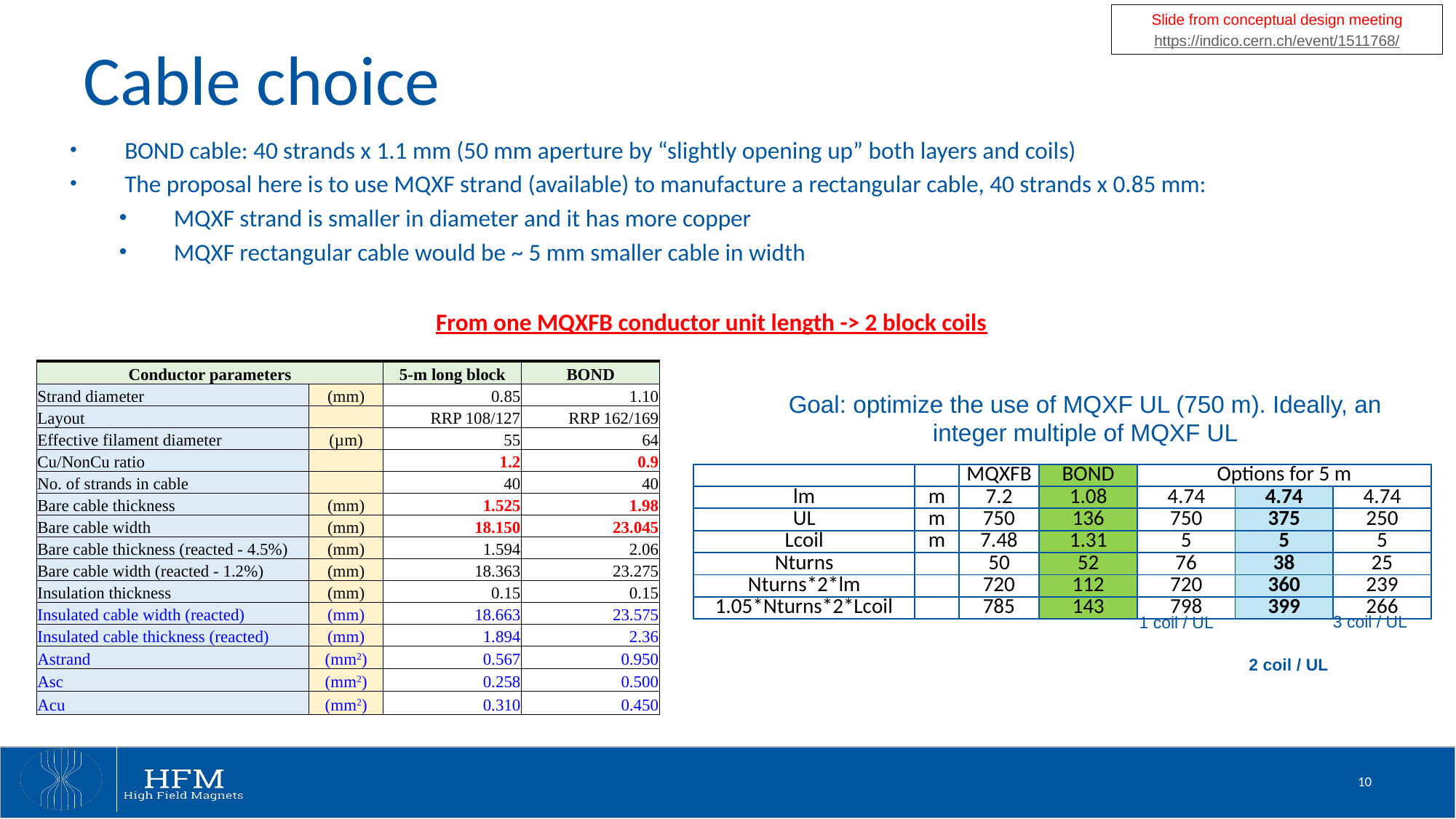

Slide from conceptual design meeting
https://indico.cern.ch/event/1511768/
# Cable choice
BOND cable: 40 strands x 1.1 mm (50 mm aperture by “slightly opening up” both layers and coils)
The proposal here is to use MQXF strand (available) to manufacture a rectangular cable, 40 strands x 0.85 mm:
MQXF strand is smaller in diameter and it has more copper
MQXF rectangular cable would be ~ 5 mm smaller cable in width

From one MQXFB conductor unit length -> 2 block coils
| Conductor parameters |  | 5-m long block | BOND |
| --- | --- | --- | --- |
| Strand diameter | (mm) | 0.85 | 1.10 |
| Layout |  | RRP 108/127 | RRP 162/169 |
| Effective filament diameter | (µm) | 55 | 64 |
| Cu/NonCu ratio |  | 1.2 | 0.9 |
| No. of strands in cable |  | 40 | 40 |
| Bare cable thickness | (mm) | 1.525 | 1.98 |
| Bare cable width | (mm) | 18.150 | 23.045 |
| Bare cable thickness (reacted - 4.5%) | (mm) | 1.594 | 2.06 |
| Bare cable width (reacted - 1.2%) | (mm) | 18.363 | 23.275 |
| Insulation thickness | (mm) | 0.15 | 0.15 |
| Insulated cable width (reacted) | (mm) | 18.663 | 23.575 |
| Insulated cable thickness (reacted) | (mm) | 1.894 | 2.36 |
| Astrand | (mm2) | 0.567 | 0.950 |
| Asc | (mm2) | 0.258 | 0.500 |
| Acu | (mm2) | 0.310 | 0.450 |
Goal: optimize the use of MQXF UL (750 m). Ideally, an integer multiple of MQXF UL
|  |  | MQXFB | BOND | Options for 5 m |  |  |
| --- | --- | --- | --- | --- | --- | --- |
| lm | m | 7.2 | 1.08 | 4.74 | 4.74 | 4.74 |
| UL | m | 750 | 136 | 750 | 375 | 250 |
| Lcoil | m | 7.48 | 1.31 | 5 | 5 | 5 |
| Nturns |  | 50 | 52 | 76 | 38 | 25 |
| Nturns\*2\*lm |  | 720 | 112 | 720 | 360 | 239 |
| 1.05\*Nturns\*2\*Lcoil |  | 785 | 143 | 798 | 399 | 266 |
3 coil / UL
1 coil / UL
2 coil / UL
10